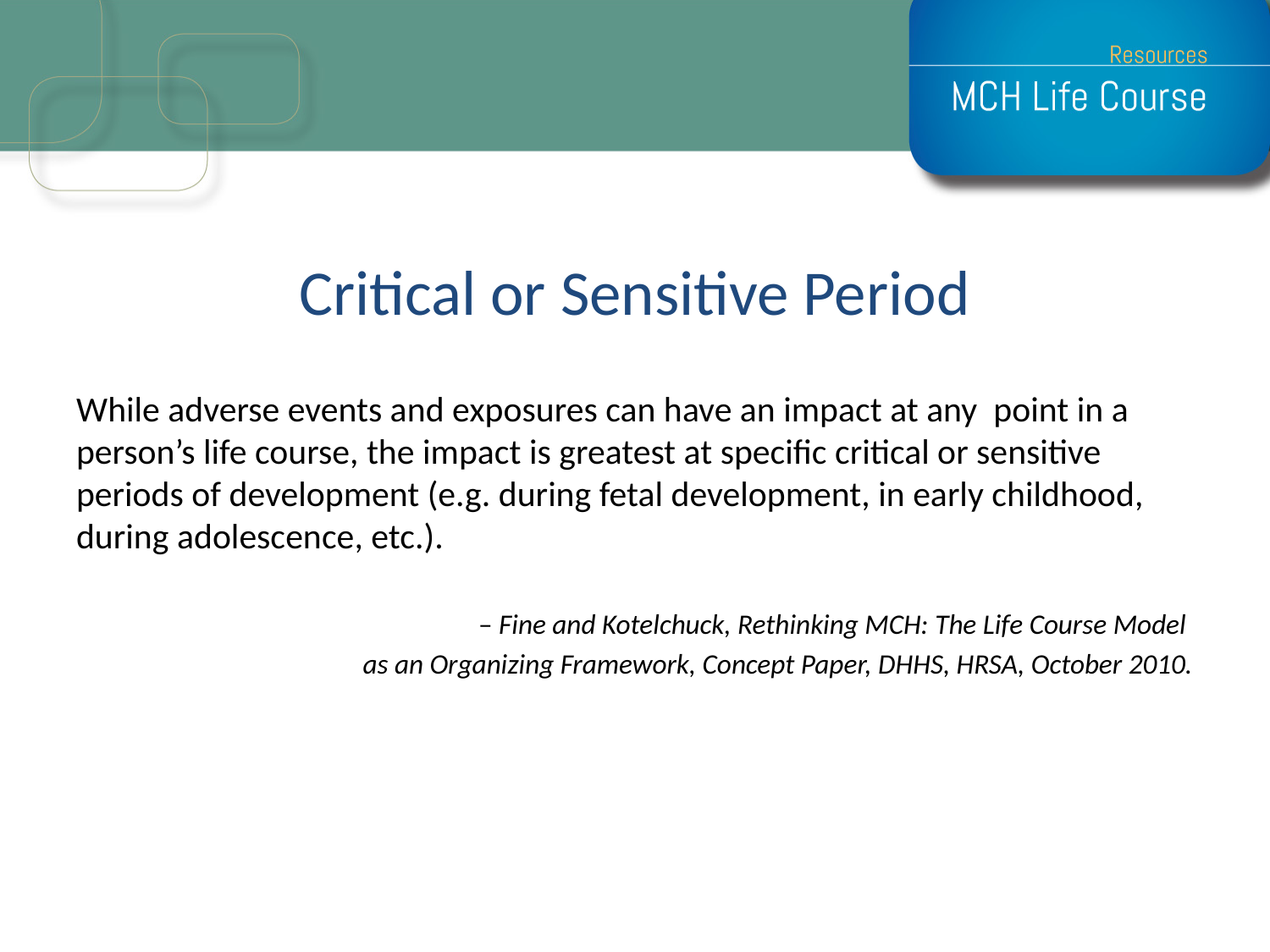

# Critical or Sensitive Period
While adverse events and exposures can have an impact at any  point in a person’s life course, the impact is greatest at specific critical or sensitive periods of development (e.g. during fetal development, in early childhood, during adolescence, etc.).

– Fine and Kotelchuck, Rethinking MCH: The Life Course Model
as an Organizing Framework, Concept Paper, DHHS, HRSA, October 2010.